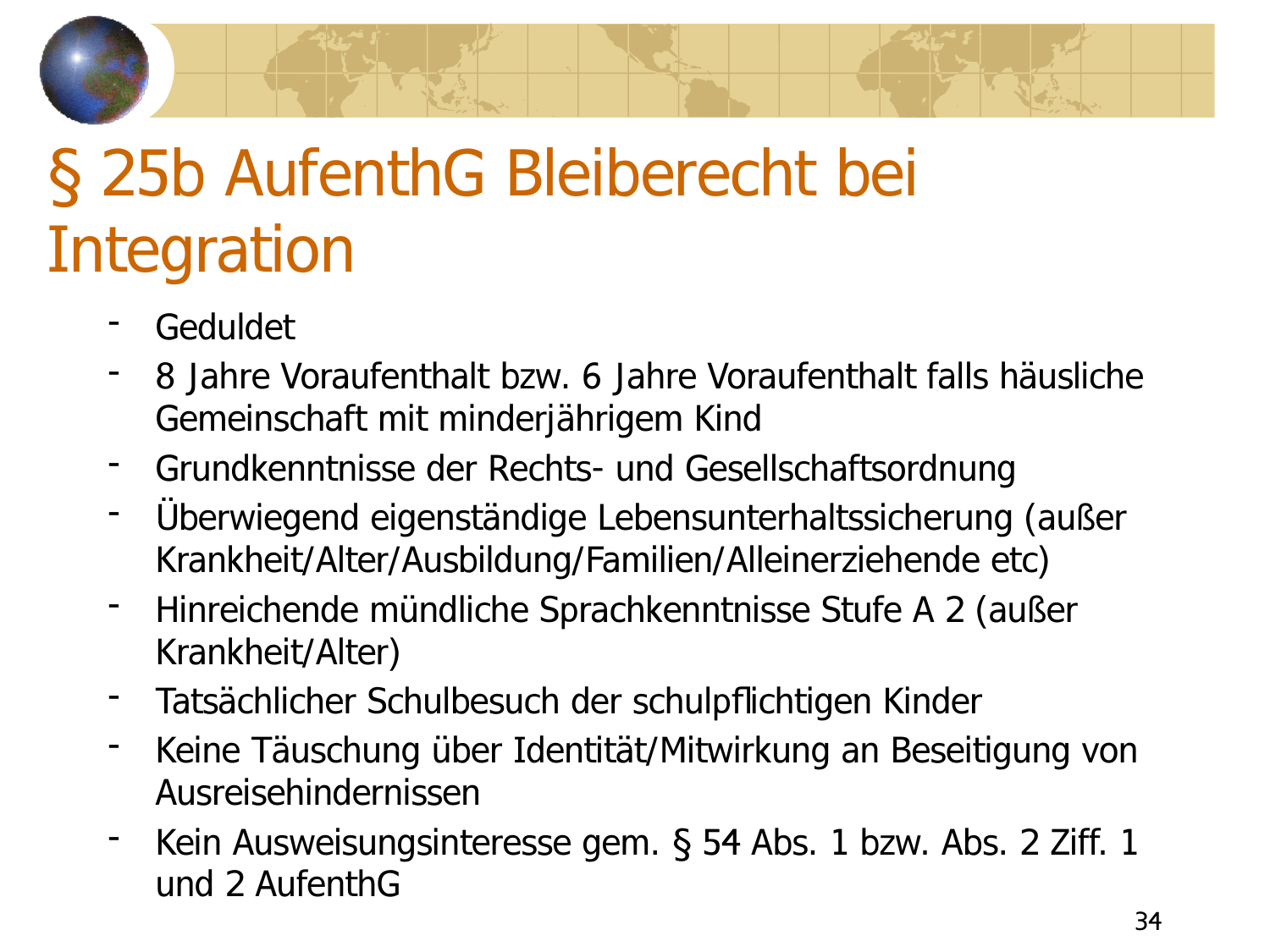

# § 25b AufenthG Bleiberecht bei Integration
Geduldet
8 Jahre Voraufenthalt bzw. 6 Jahre Voraufenthalt falls häusliche Gemeinschaft mit minderjährigem Kind
Grundkenntnisse der Rechts- und Gesellschaftsordnung
Überwiegend eigenständige Lebensunterhaltssicherung (außer Krankheit/Alter/Ausbildung/Familien/Alleinerziehende etc)
Hinreichende mündliche Sprachkenntnisse Stufe A 2 (außer Krankheit/Alter)
Tatsächlicher Schulbesuch der schulpflichtigen Kinder
Keine Täuschung über Identität/Mitwirkung an Beseitigung von Ausreisehindernissen
Kein Ausweisungsinteresse gem. § 54 Abs. 1 bzw. Abs. 2 Ziff. 1 und 2 AufenthG

34